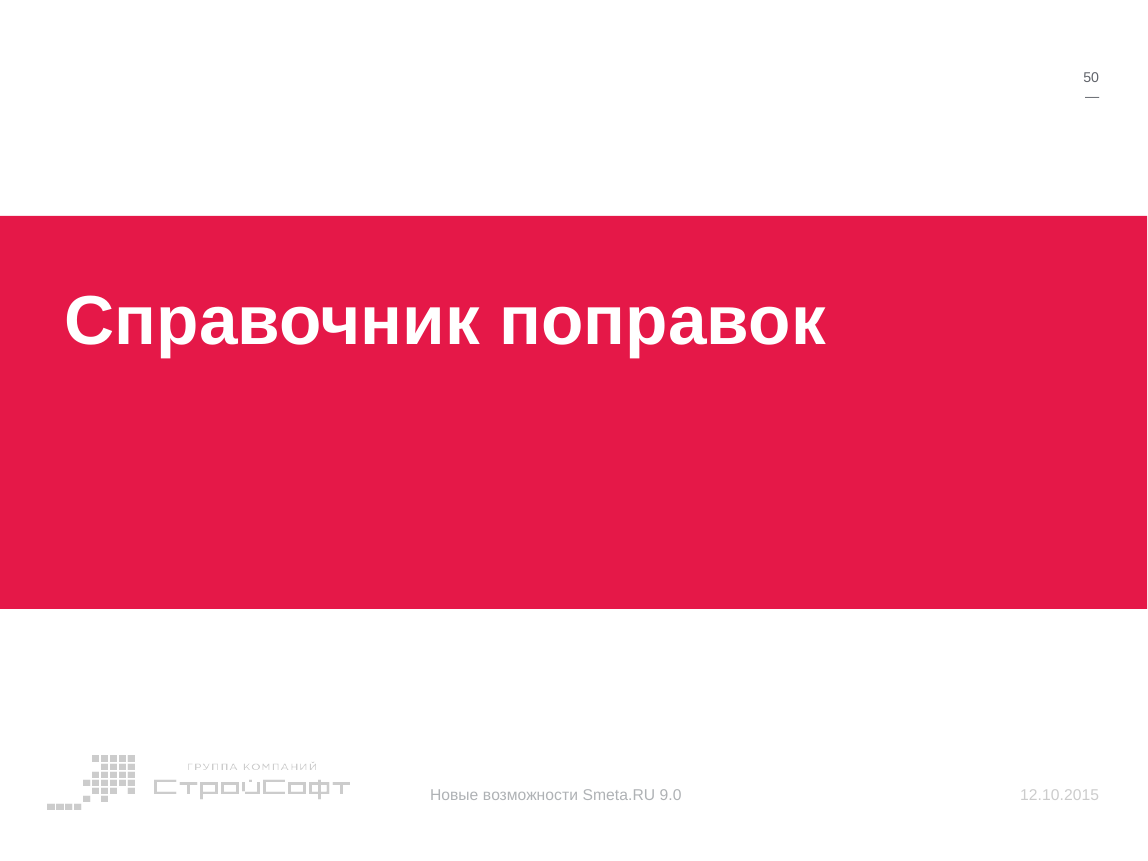

50
—

# Справочник поправок
Новые возможности Smeta.RU 9.0
12.10.2015